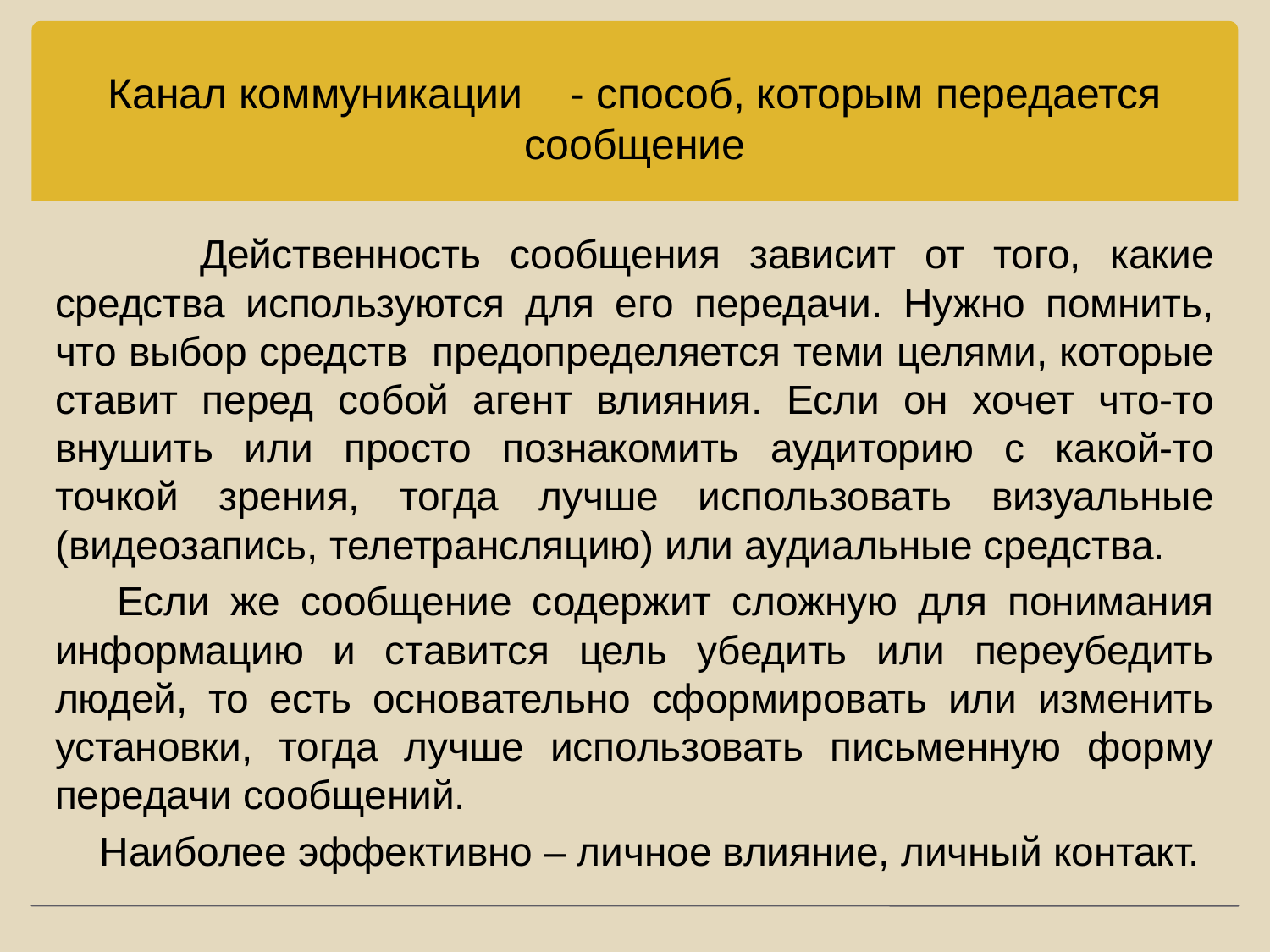

# Канал коммуникации    - способ, которым передается сообщение
     Действенность сообщения зависит от того, какие средства используются для его передачи. Нужно помнить, что выбор средств  предопределяется теми целями, которые ставит перед собой агент влияния. Если он хочет что-то внушить или просто познакомить аудиторию с какой-то точкой зрения, тогда лучше использовать визуальные (видеозапись, телетрансляцию) или аудиальные средства.
   Если же сообщение содержит сложную для понимания информацию и ставится цель убедить или переубедить людей, то есть основательно сформировать или изменить установки, тогда лучше использовать письменную форму передачи сообщений.
    Наиболее эффективно – личное влияние, личный контакт.